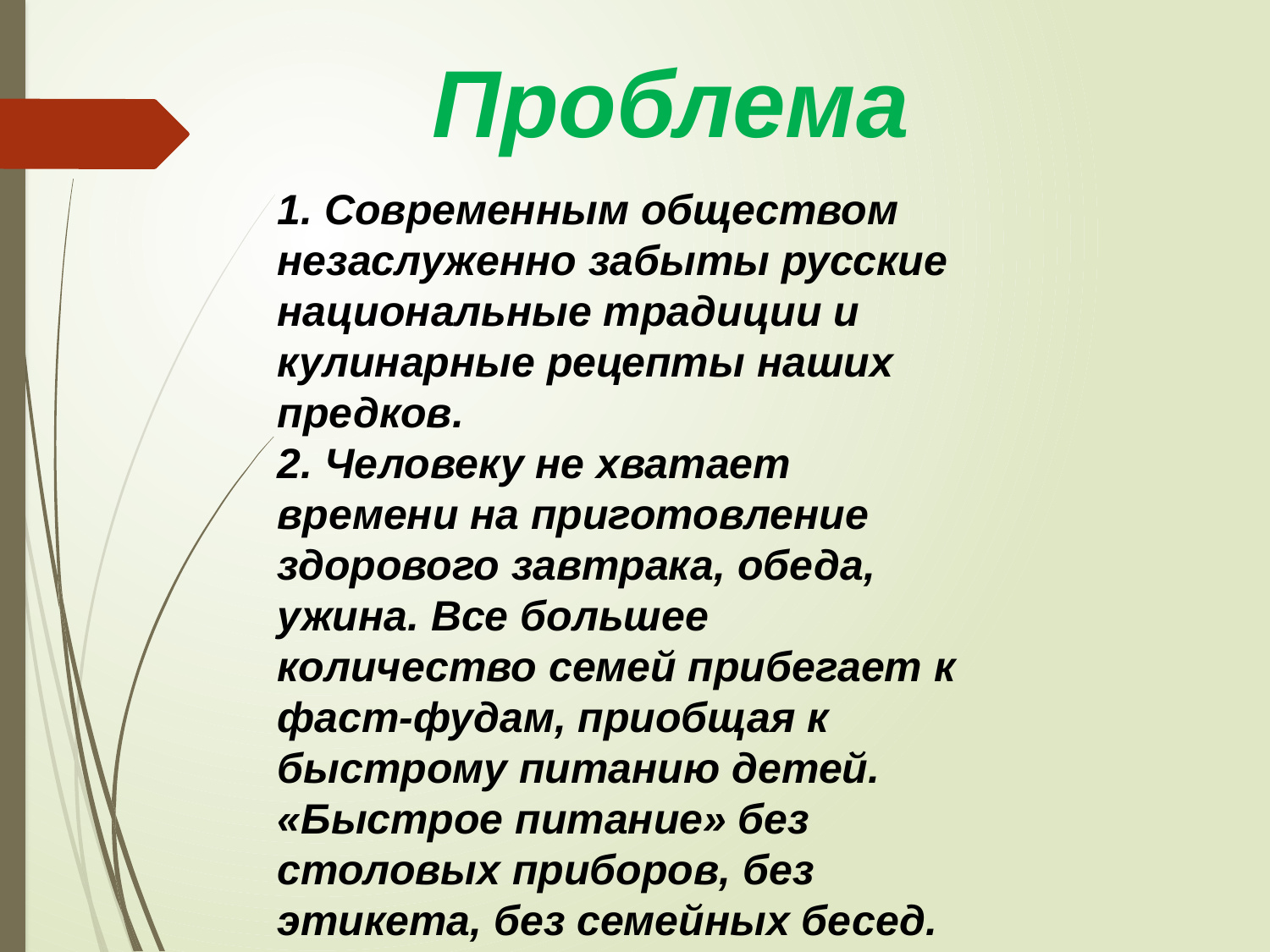

Проблема
1. Современным обществом незаслуженно забыты русские национальные традиции и кулинарные рецепты наших предков.
2. Человеку не хватает времени на приготовление здорового завтрака, обеда, ужина. Все большее количество семей прибегает к фаст-фудам, приобщая к быстрому питанию детей. «Быстрое питание» без столовых приборов, без этикета, без семейных бесед. Спешка в принятии пищи, злоупотребление фаст-фудом приводит к ожирению и другим заболеваниям, что представляет серьезную угрозу здоровью нации.